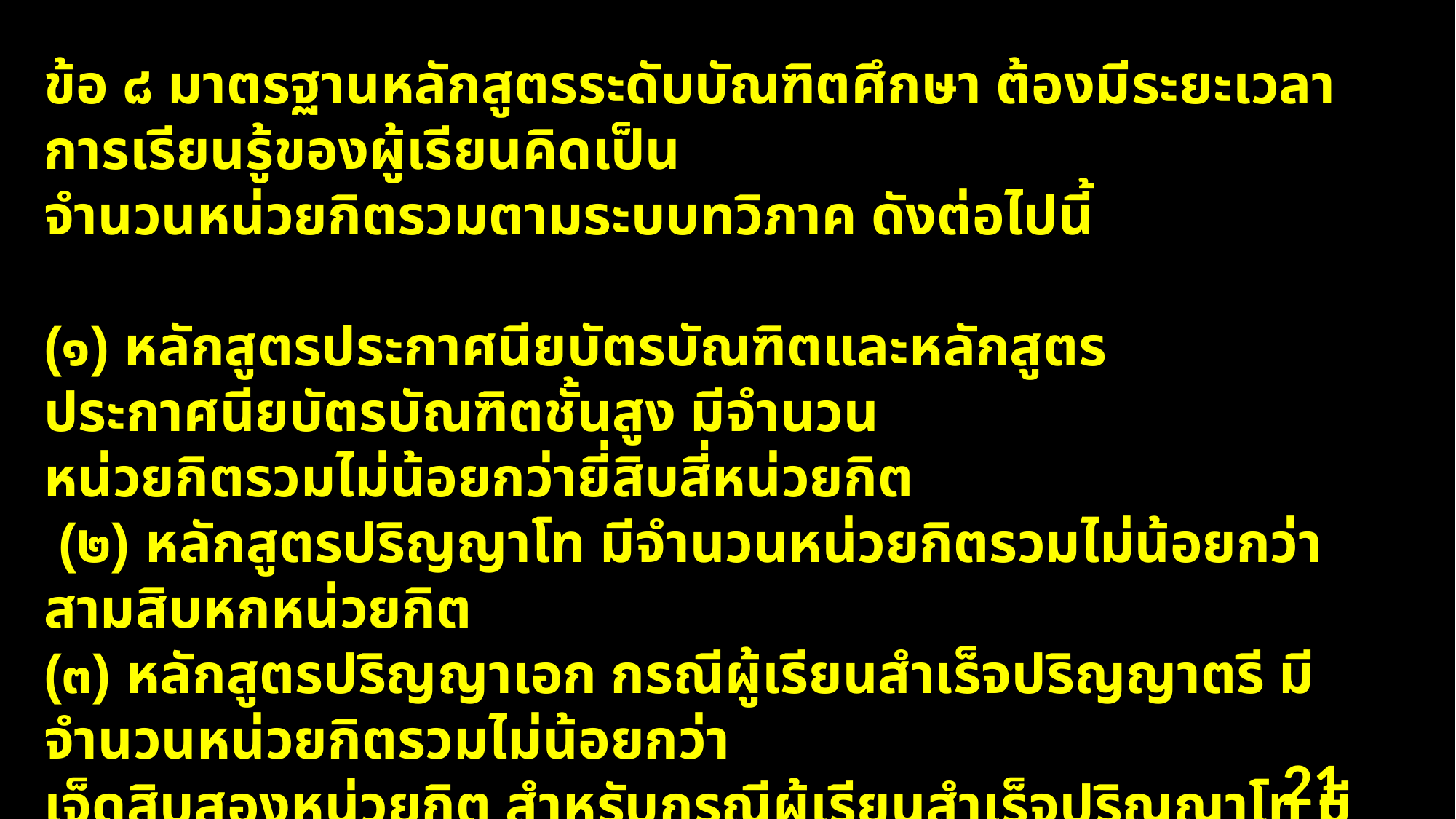

ข้อ ๘ มาตรฐานหลักสูตรระดับบัณฑิตศึกษา ต้องมีระยะเวลาการเรียนรู้ของผู้เรียนคิดเป็น
จำนวนหน่วยกิตรวมตามระบบทวิภาค ดังต่อไปนี้
(๑) หลักสูตรประกาศนียบัตรบัณฑิตและหลักสูตรประกาศนียบัตรบัณฑิตชั้นสูง มีจำนวน
หน่วยกิตรวมไม่น้อยกว่ายี่สิบสี่หน่วยกิต
 (๒) หลักสูตรปริญญาโท มีจำนวนหน่วยกิตรวมไม่น้อยกว่าสามสิบหกหน่วยกิต
(๓) หลักสูตรปริญญาเอก กรณีผู้เรียนสำเร็จปริญญาตรี มีจำนวนหน่วยกิตรวมไม่น้อยกว่า
เจ็ดสิบสองหน่วยกิต สำหรับกรณีผู้เรียนสำเร็จปริญญาโท มีจำนวนหน่วยกิตรวมไม่น้อย
กว่าสี่สิบแปดหน่วยกิต
21